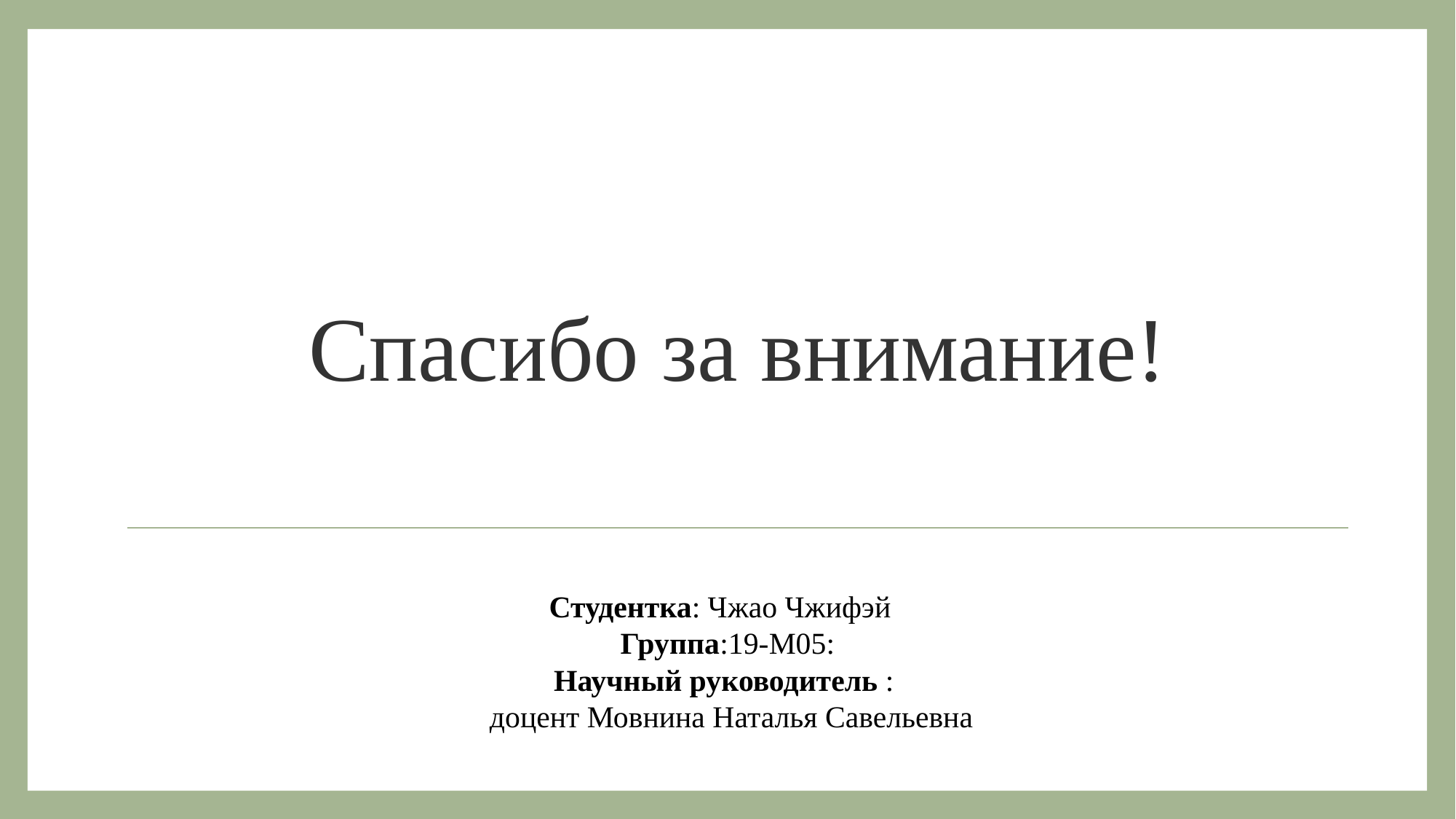

# Спасибо за внимание!
Студентка: Чжао Чжифэй
Группа:19-М05:
Научный руководитель :
 доцент Мовнина Наталья Савельевна